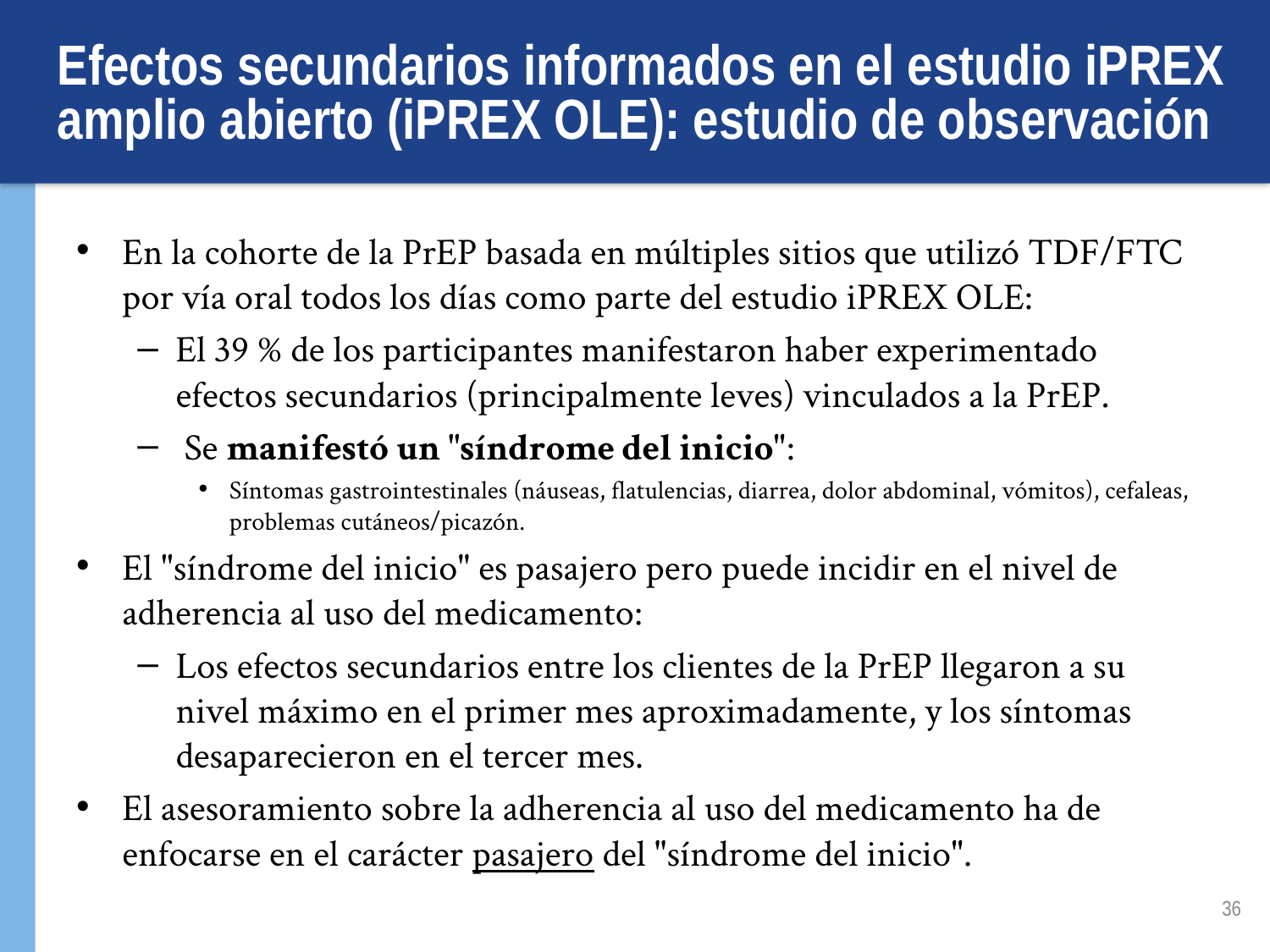

# Efectos secundarios informados en el estudio iPREX amplio abierto (iPREX OLE): estudio de observación
En la cohorte de la PrEP basada en múltiples sitios que utilizó TDF/FTC por vía oral todos los días como parte del estudio iPREX OLE:
El 39 % de los participantes manifestaron haber experimentado efectos secundarios (principalmente leves) vinculados a la PrEP.
 Se manifestó un "síndrome del inicio":
Síntomas gastrointestinales (náuseas, flatulencias, diarrea, dolor abdominal, vómitos), cefaleas, problemas cutáneos/picazón.
El "síndrome del inicio" es pasajero pero puede incidir en el nivel de adherencia al uso del medicamento:
Los efectos secundarios entre los clientes de la PrEP llegaron a su nivel máximo en el primer mes aproximadamente, y los síntomas desaparecieron en el tercer mes.
El asesoramiento sobre la adherencia al uso del medicamento ha de enfocarse en el carácter pasajero del "síndrome del inicio".

36